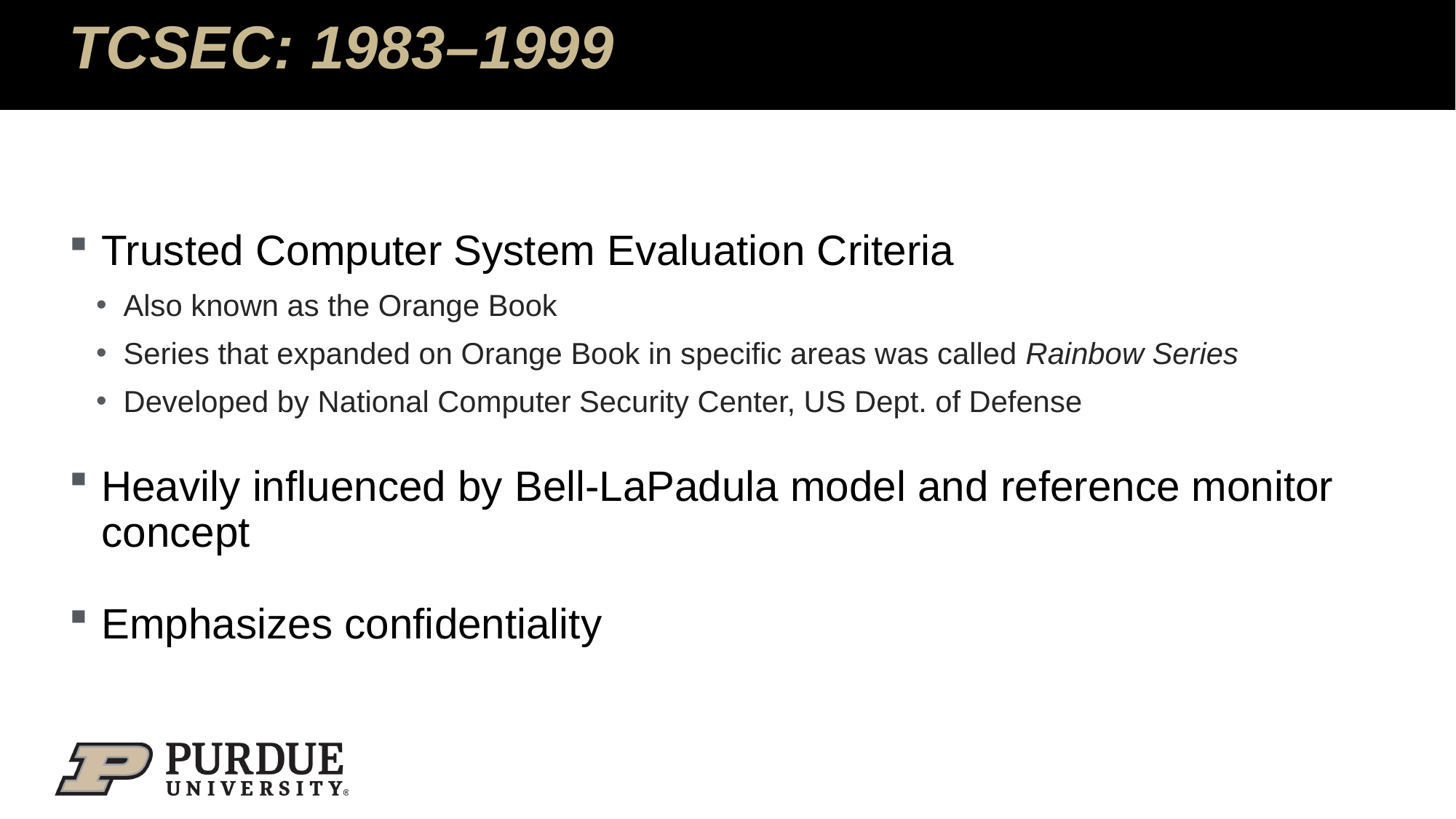

# TCSEC: 1983–1999

Trusted Computer System Evaluation Criteria
Also known as the Orange Book
Series that expanded on Orange Book in specific areas was called Rainbow Series
Developed by National Computer Security Center, US Dept. of Defense

Heavily influenced by Bell-LaPadula model and reference monitor concept

Emphasizes confidentiality